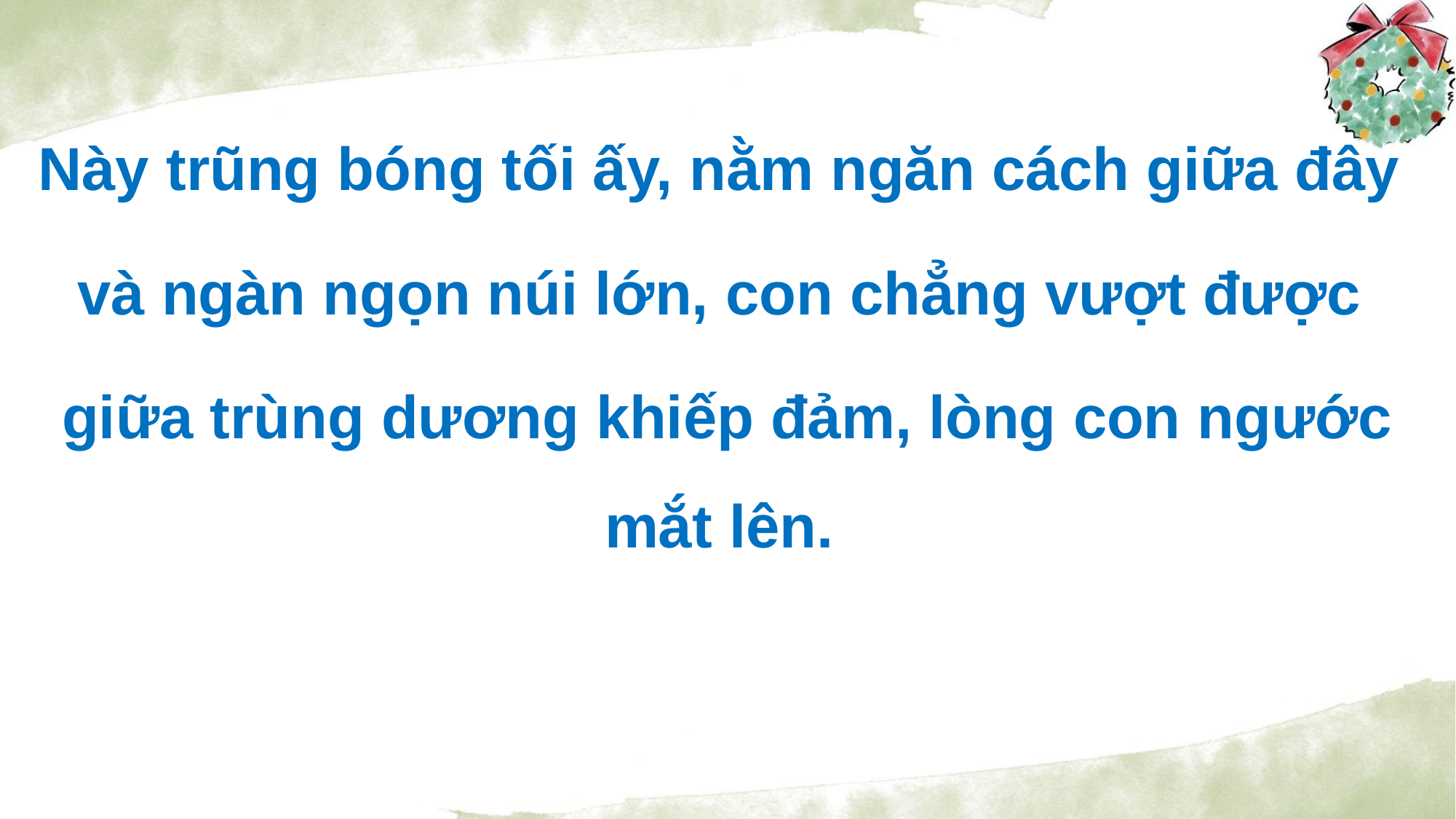

Này trũng bóng tối ấy, nằm ngăn cách giữa đây
và ngàn ngọn núi lớn, con chẳng vượt được
giữa trùng dương khiếp đảm, lòng con ngước mắt lên.